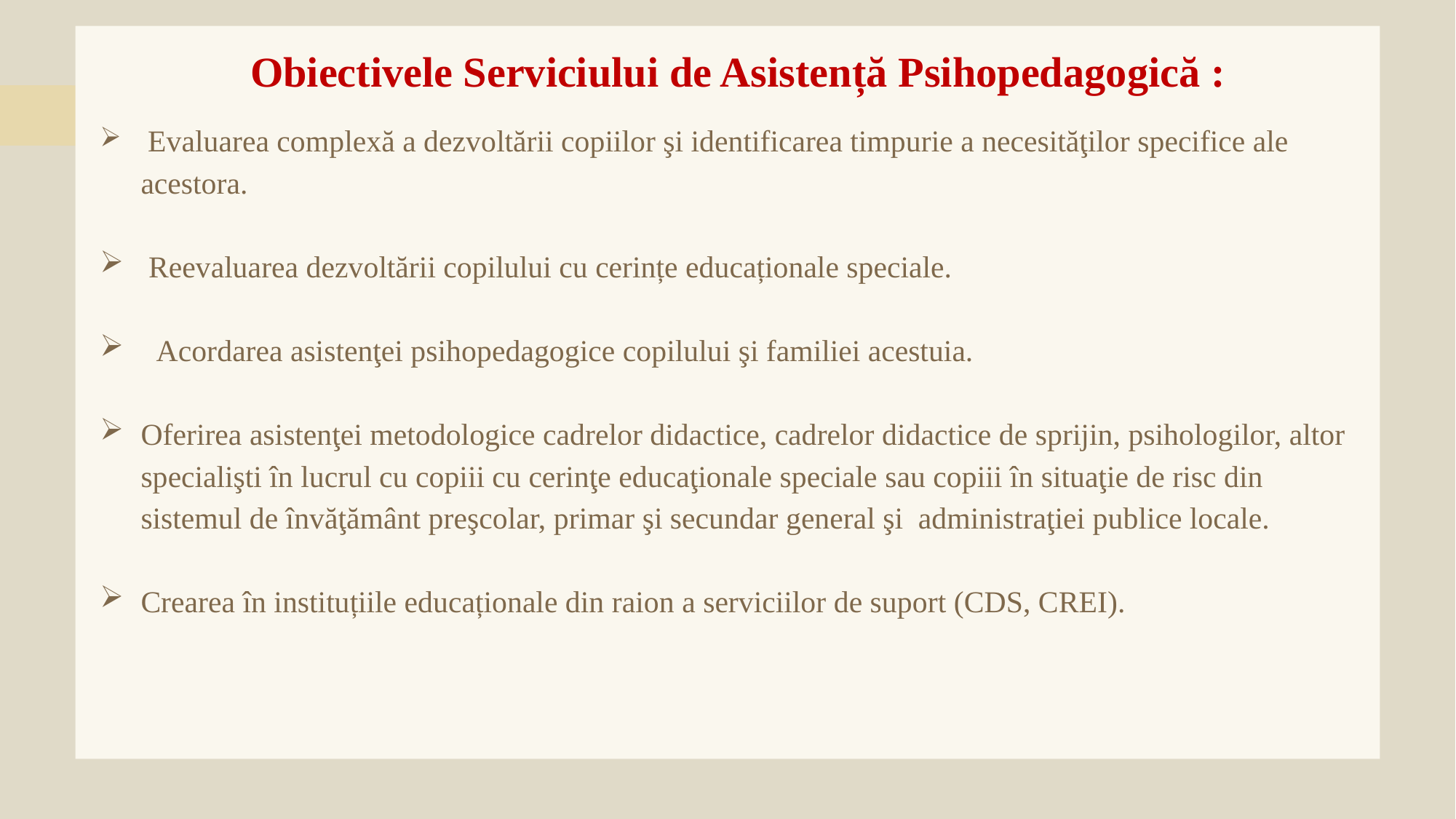

Obiectivele Serviciului de Asistență Psihopedagogică :

 Evaluarea complexă a dezvoltării copiilor şi identificarea timpurie a necesităţilor specifice ale acestora.

 Reevaluarea dezvoltării copilului cu cerințe educaționale speciale.

  Acordarea asistenţei psihopedagogice copilului şi familiei acestuia.

Oferirea asistenţei metodologice cadrelor didactice, cadrelor didactice de sprijin, psihologilor, altor specialişti în lucrul cu copiii cu cerinţe educaţionale speciale sau copiii în situaţie de risc din sistemul de învăţământ preşcolar, primar şi secundar general şi  administraţiei publice locale.

Crearea în instituțiile educaționale din raion a serviciilor de suport (CDS, CREI).